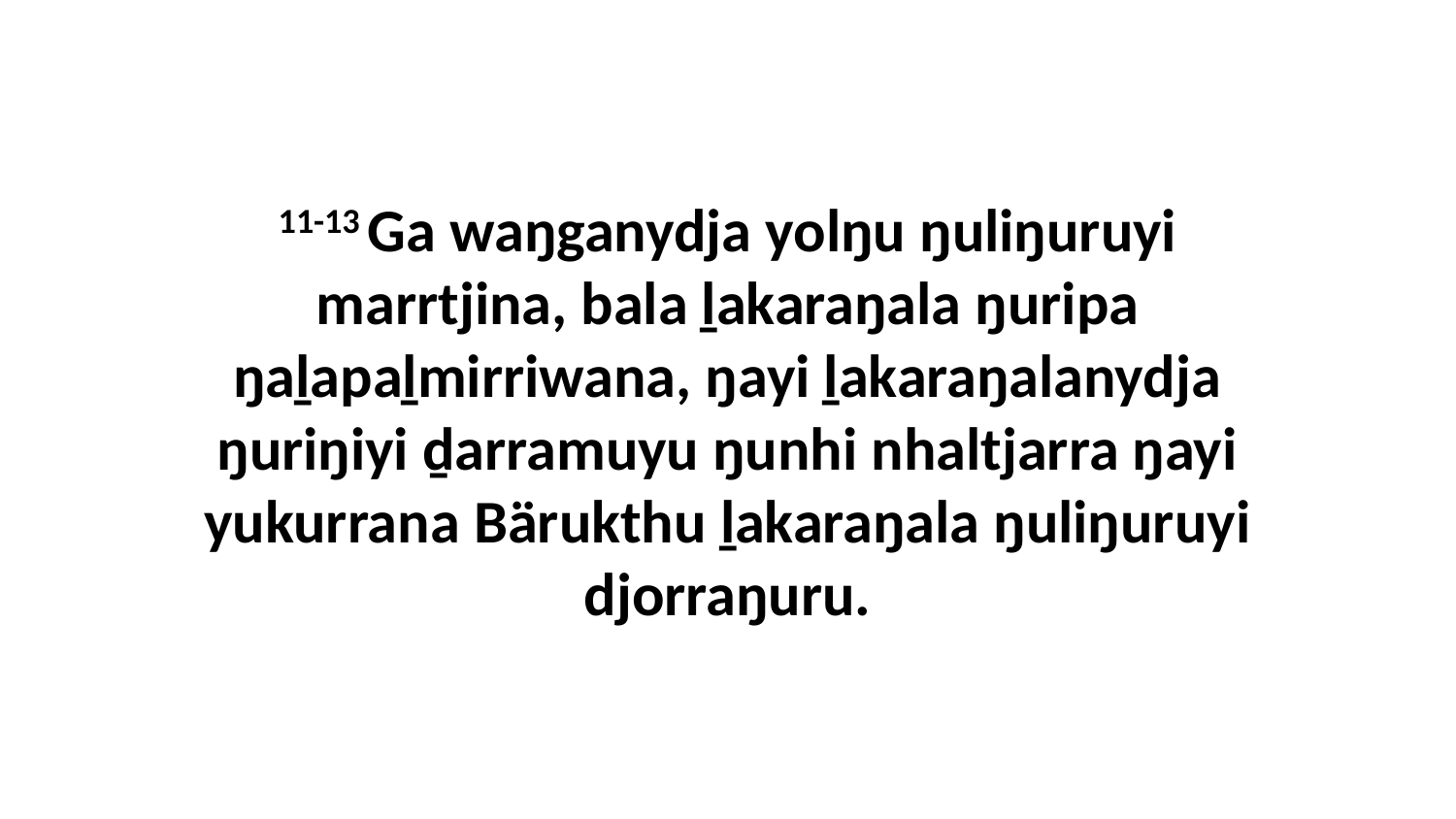

11-13 Ga waŋganydja yolŋu ŋuliŋuruyi marrtjina, bala ḻakaraŋala ŋuripa ŋaḻapaḻmirriwana, ŋayi ḻakaraŋalanydja ŋuriŋiyi ḏarramuyu ŋunhi nhaltjarra ŋayi yukurrana Bärukthu ḻakaraŋala ŋuliŋuruyi djorraŋuru.